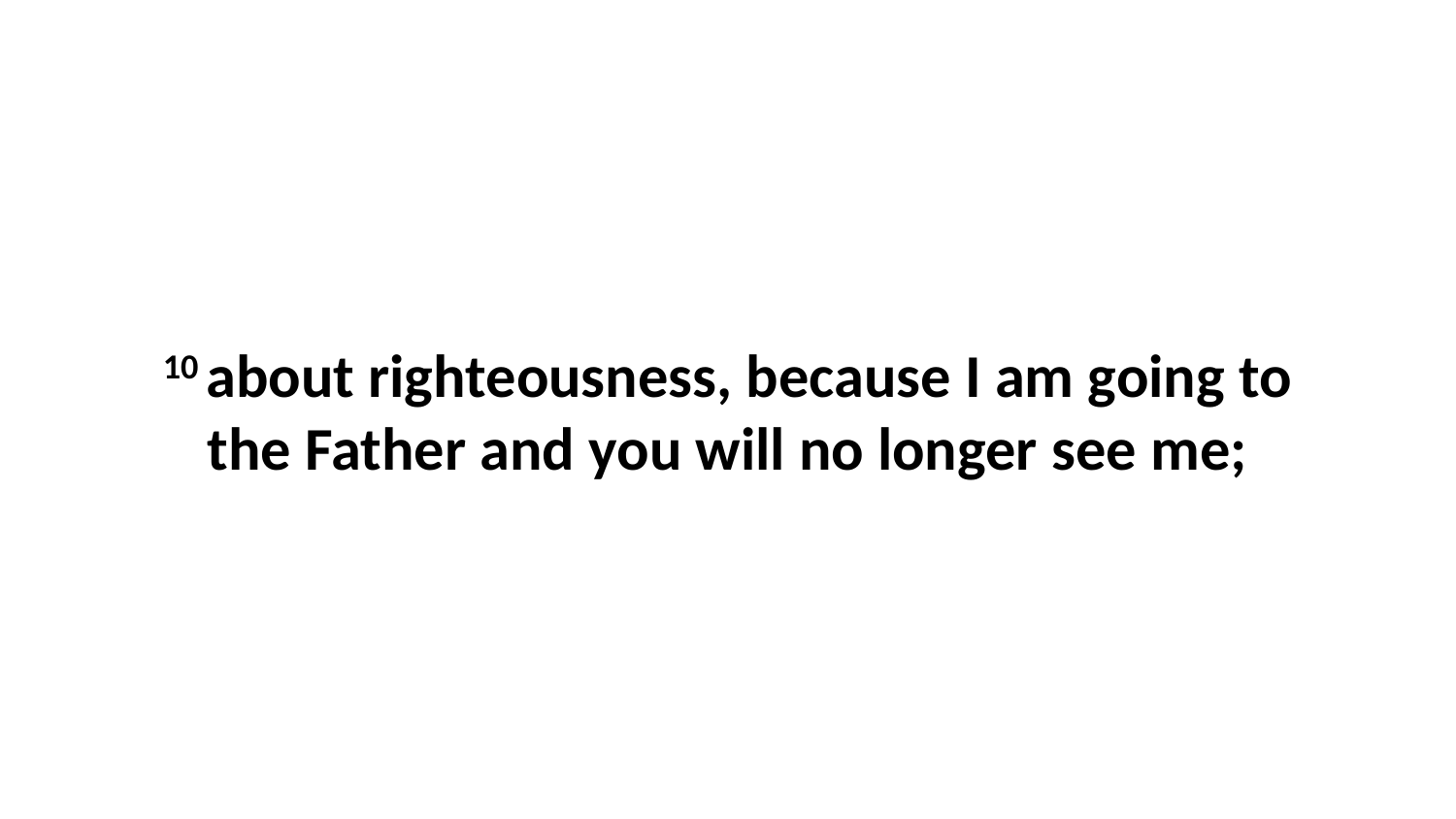

10 about righteousness, because I am going to the Father and you will no longer see me;